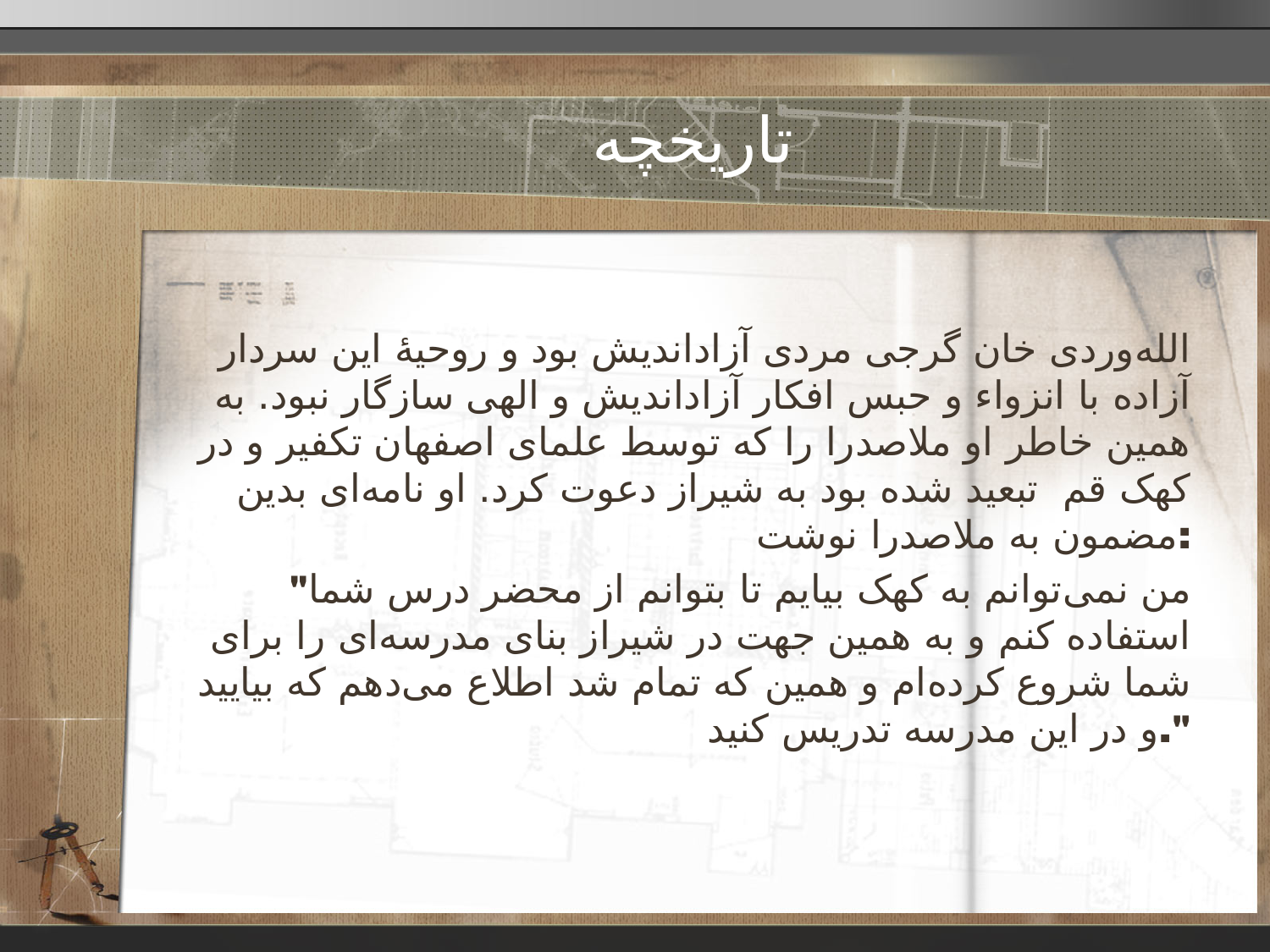

# تاریخچه
الله‌وردی خان گرجی مردی آزاداندیش بود و روحیهٔ این سردار آزاده با انزواء و حبس افکار آزاداندیش و الهی سازگار نبود. به همین خاطر او ملاصدرا را که توسط علمای اصفهان تکفیر و در کهک قم  تبعید شده بود به شیراز دعوت کرد. او نامه‌ای بدین مضمون به ملاصدرا نوشت:
"من نمی‌توانم به کهک بیایم تا بتوانم از محضر درس شما استفاده کنم و به همین جهت در شیراز بنای مدرسه‌ای را برای شما شروع کرده‌ام و همین که تمام شد اطلاع می‌دهم که بیایید و در این مدرسه تدریس کنید."